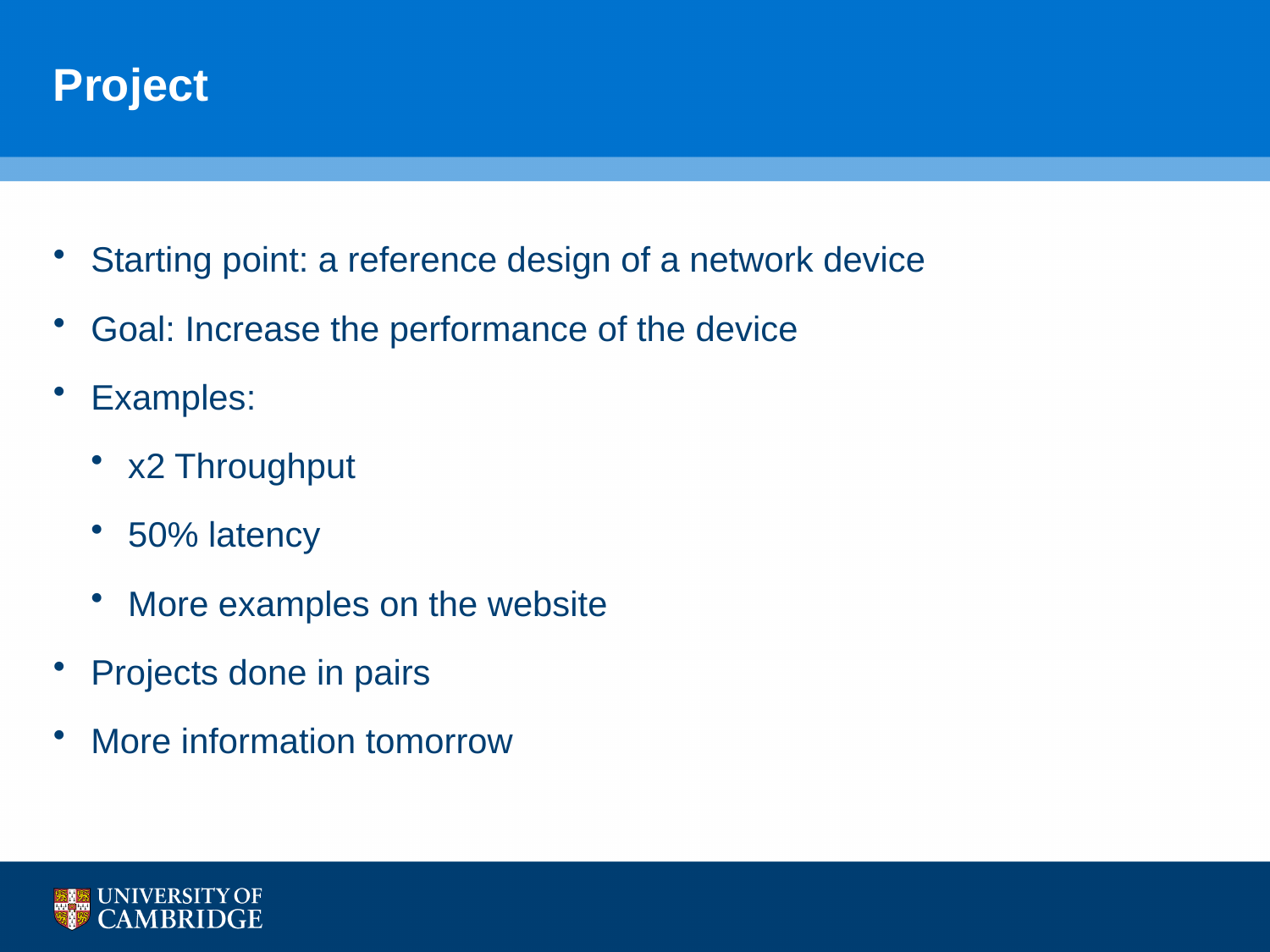

# Project
Starting point: a reference design of a network device
Goal: Increase the performance of the device
Examples:
x2 Throughput
50% latency
More examples on the website
Projects done in pairs
More information tomorrow